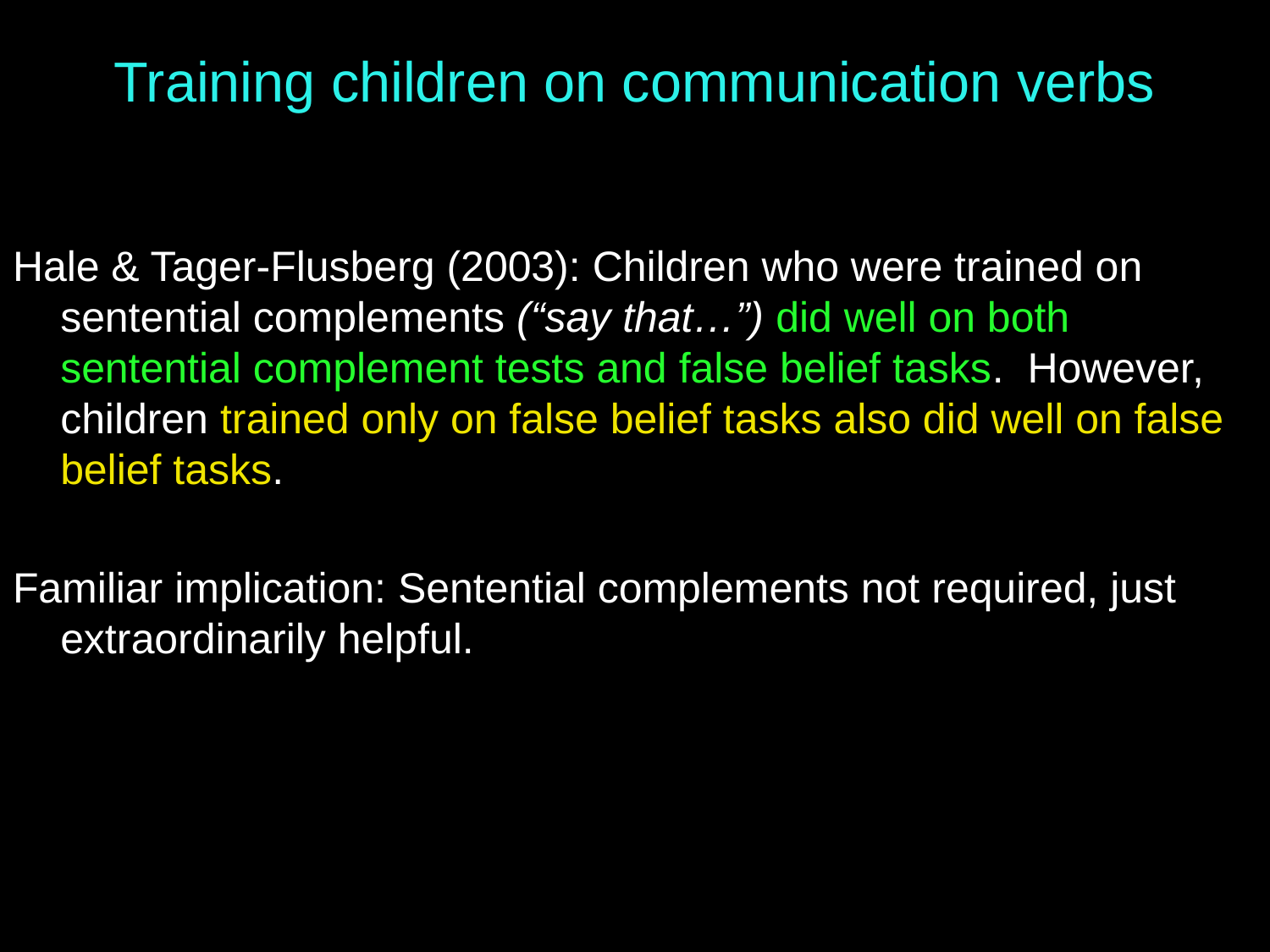

# Training children on communication verbs
Hale & Tager-Flusberg (2003): Children who were trained on sentential complements (“say that…”) did well on both sentential complement tests and false belief tasks.  However, children trained only on false belief tasks also did well on false belief tasks.

Familiar implication: Sentential complements not required, just extraordinarily helpful.